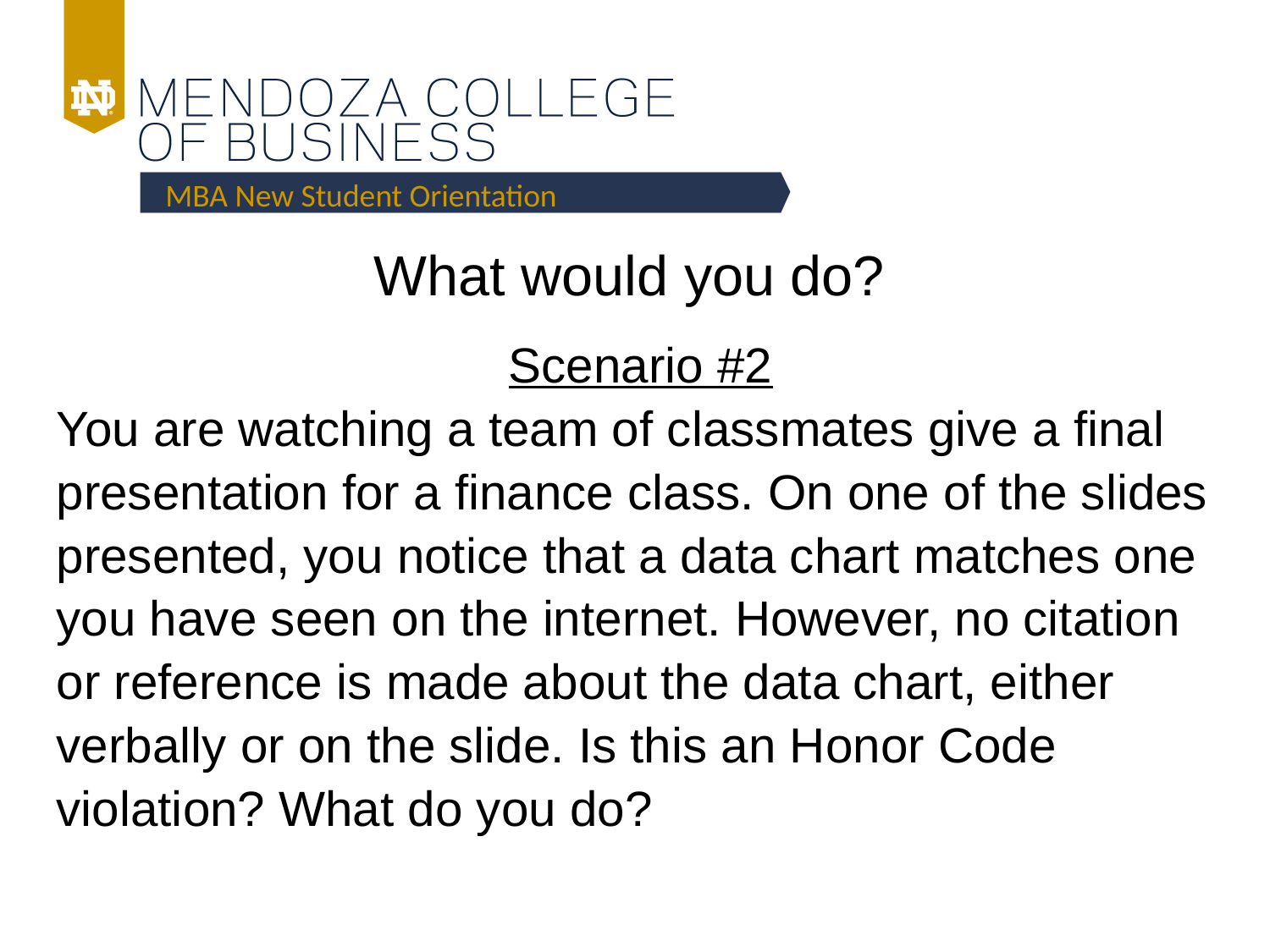

MBA New Student Orientation
What would you do?

Scenario #2
You are watching a team of classmates give a final presentation for a finance class. On one of the slides presented, you notice that a data chart matches one you have seen on the internet. However, no citation or reference is made about the data chart, either verbally or on the slide. Is this an Honor Code violation? What do you do?